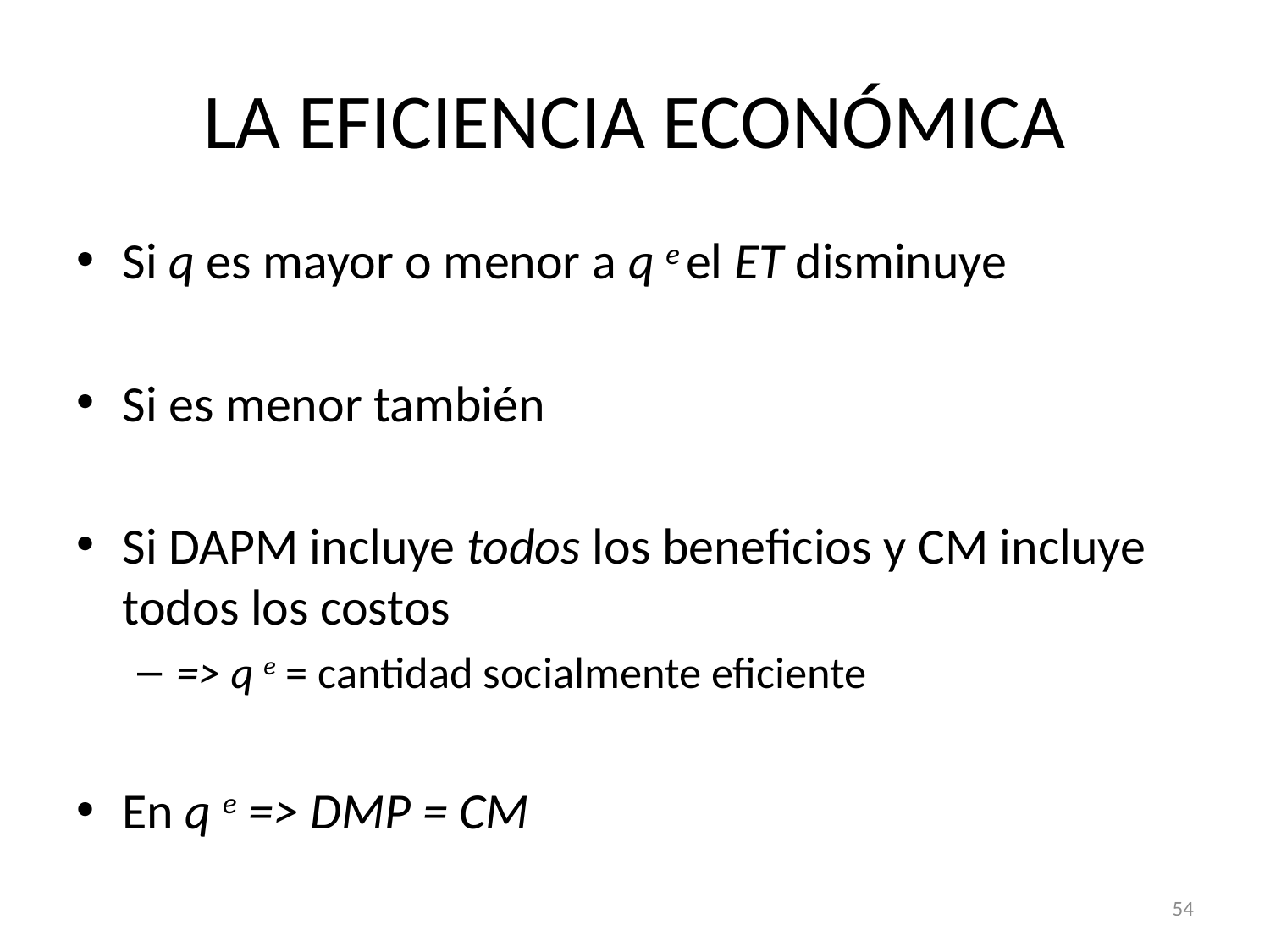

# LA EFICIENCIA ECONÓMICA
Si q es mayor o menor a q e el ET disminuye

Si es menor también

Si DAPM incluye todos los beneficios y CM incluye todos los costos
=> q e = cantidad socialmente eficiente

En q e => DMP = CM
54